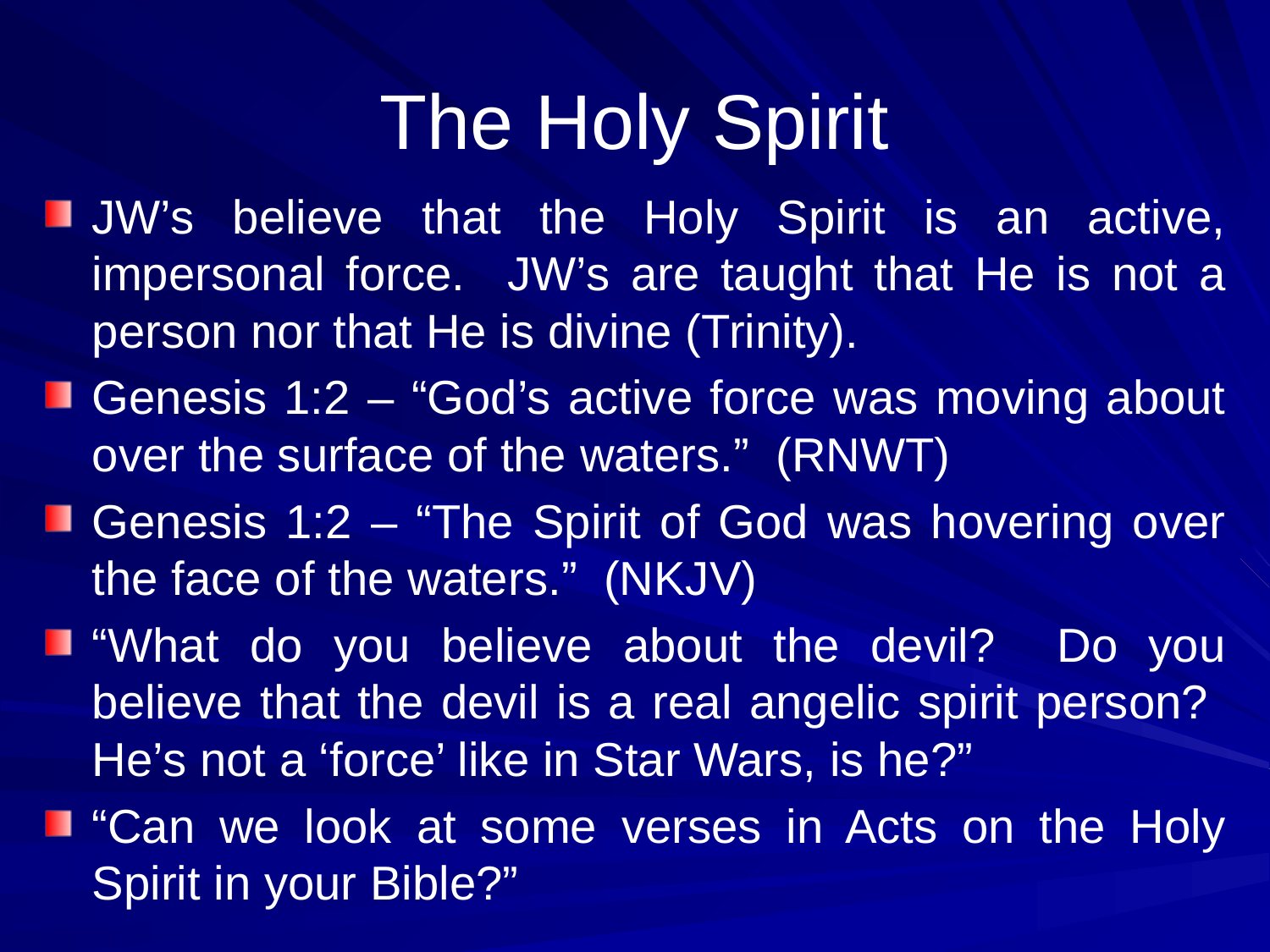

# The Holy Spirit
JW’s believe that the Holy Spirit is an active, impersonal force.  JW’s are taught that He is not a person nor that He is divine (Trinity).
Genesis 1:2 – “God’s active force was moving about over the surface of the waters.”  (RNWT)
Genesis 1:2 – “The Spirit of God was hovering over the face of the waters.”  (NKJV)
“What do you believe about the devil?  Do you believe that the devil is a real angelic spirit person?  He’s not a ‘force’ like in Star Wars, is he?”
“Can we look at some verses in Acts on the Holy Spirit in your Bible?”